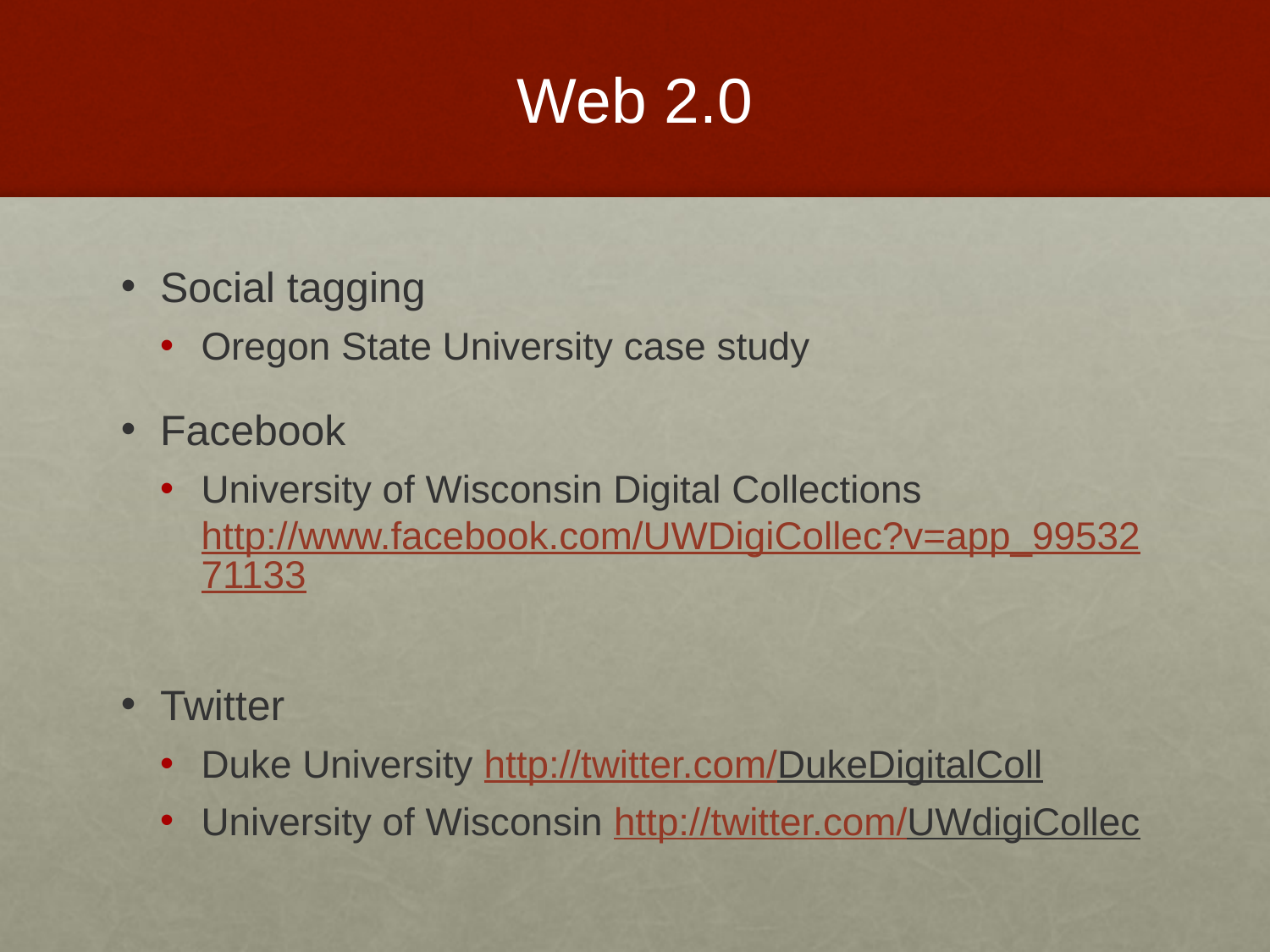

# Web 2.0
Social tagging
Oregon State University case study
Facebook
University of Wisconsin Digital Collections http://www.facebook.com/UWDigiCollec?v=app_9953271133
Twitter
Duke University http://twitter.com/DukeDigitalColl
University of Wisconsin http://twitter.com/UWdigiCollec